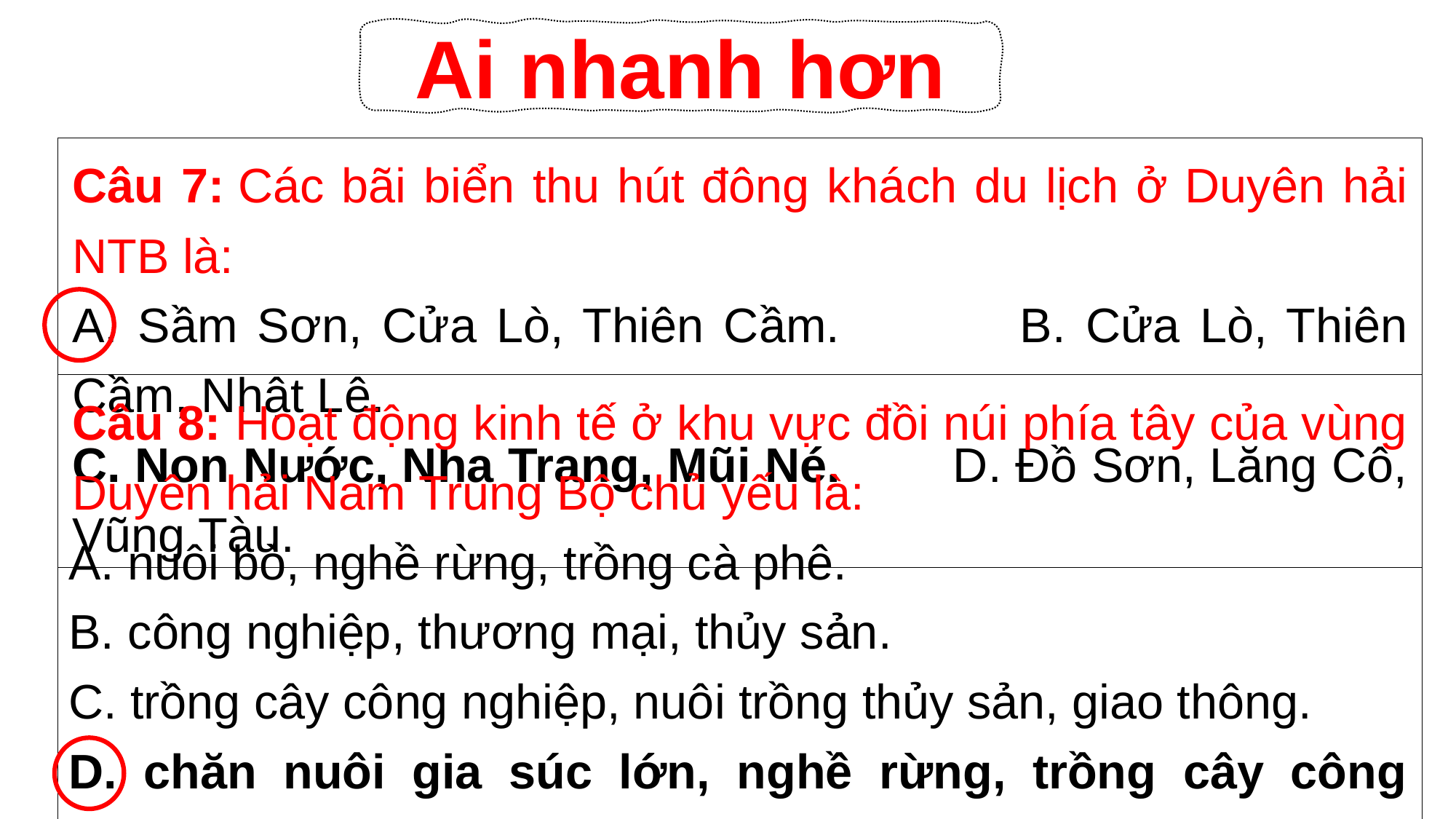

Ai nhanh hơn
Câu 7: Các bãi biển thu hút đông khách du lịch ở Duyên hải NTB là:
A. Sầm Sơn, Cửa Lò, Thiên Cầm.         B. Cửa Lò, Thiên Cầm, Nhật Lệ.
C. Non Nước, Nha Trang, Mũi Né.        D. Đồ Sơn, Lăng Cô, Vũng Tàu.

Câu 8: Hoạt động kinh tế ở khu vực đồi núi phía tây của vùng Duyên hải Nam Trung Bộ chủ yếu là:
A. nuôi bò, nghề rừng, trồng cà phê.
B. công nghiệp, thương mại, thủy sản.
C. trồng cây công nghiệp, nuôi trồng thủy sản, giao thông.
D. chăn nuôi gia súc lớn, nghề rừng, trồng cây công nghiệp.